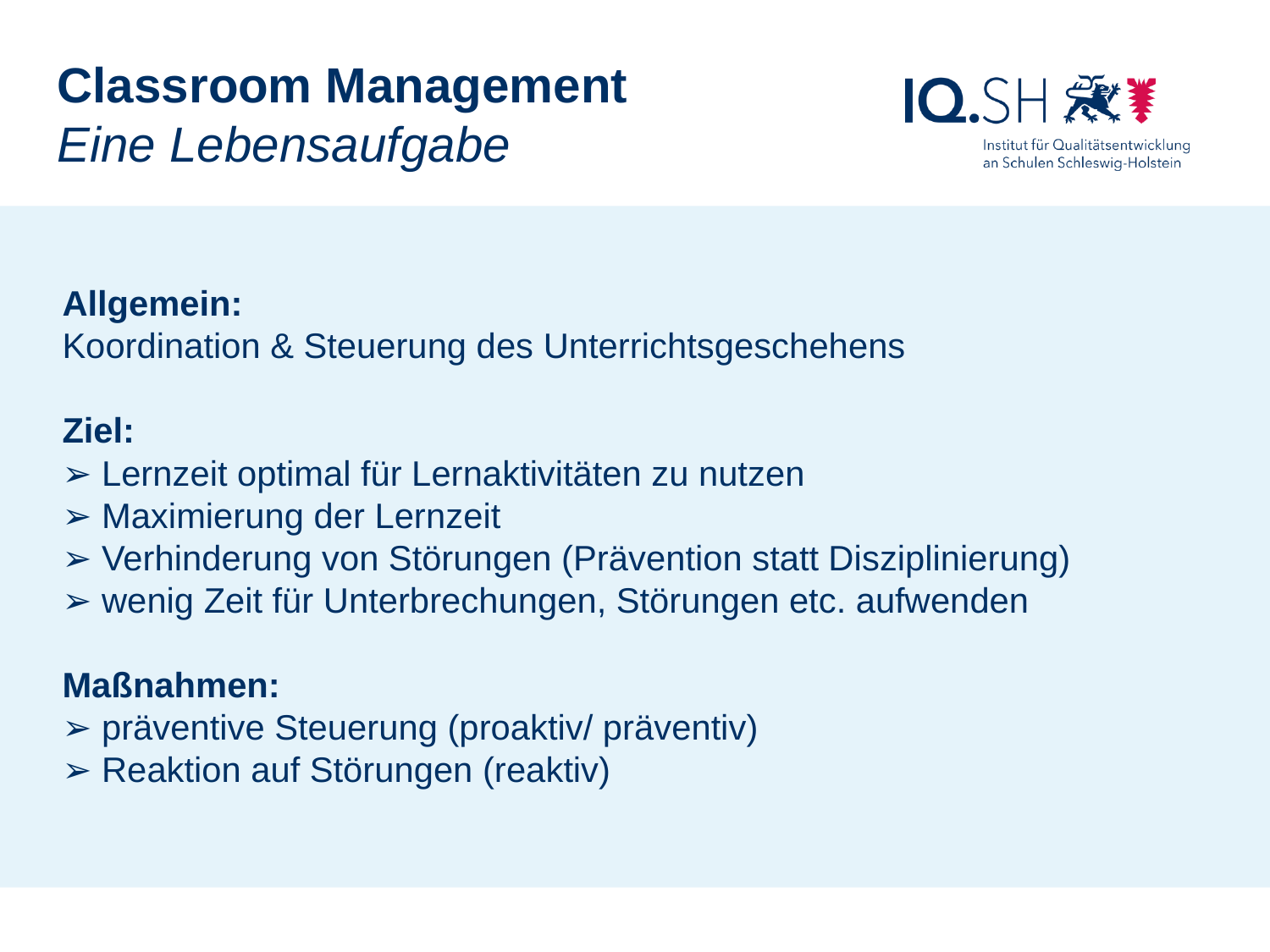

Classroom Management
Eine Lebensaufgabe
Allgemein:
Koordination & Steuerung des Unterrichtsgeschehens
Ziel:
➢ Lernzeit optimal für Lernaktivitäten zu nutzen
➢ Maximierung der Lernzeit
➢ Verhinderung von Störungen (Prävention statt Disziplinierung)
➢ wenig Zeit für Unterbrechungen, Störungen etc. aufwenden
Maßnahmen:
➢ präventive Steuerung (proaktiv/ präventiv)
➢ Reaktion auf Störungen (reaktiv)
Schulrecht Gym/GemS, Sebastian Marcks, Kronshagen, 9.11.2016